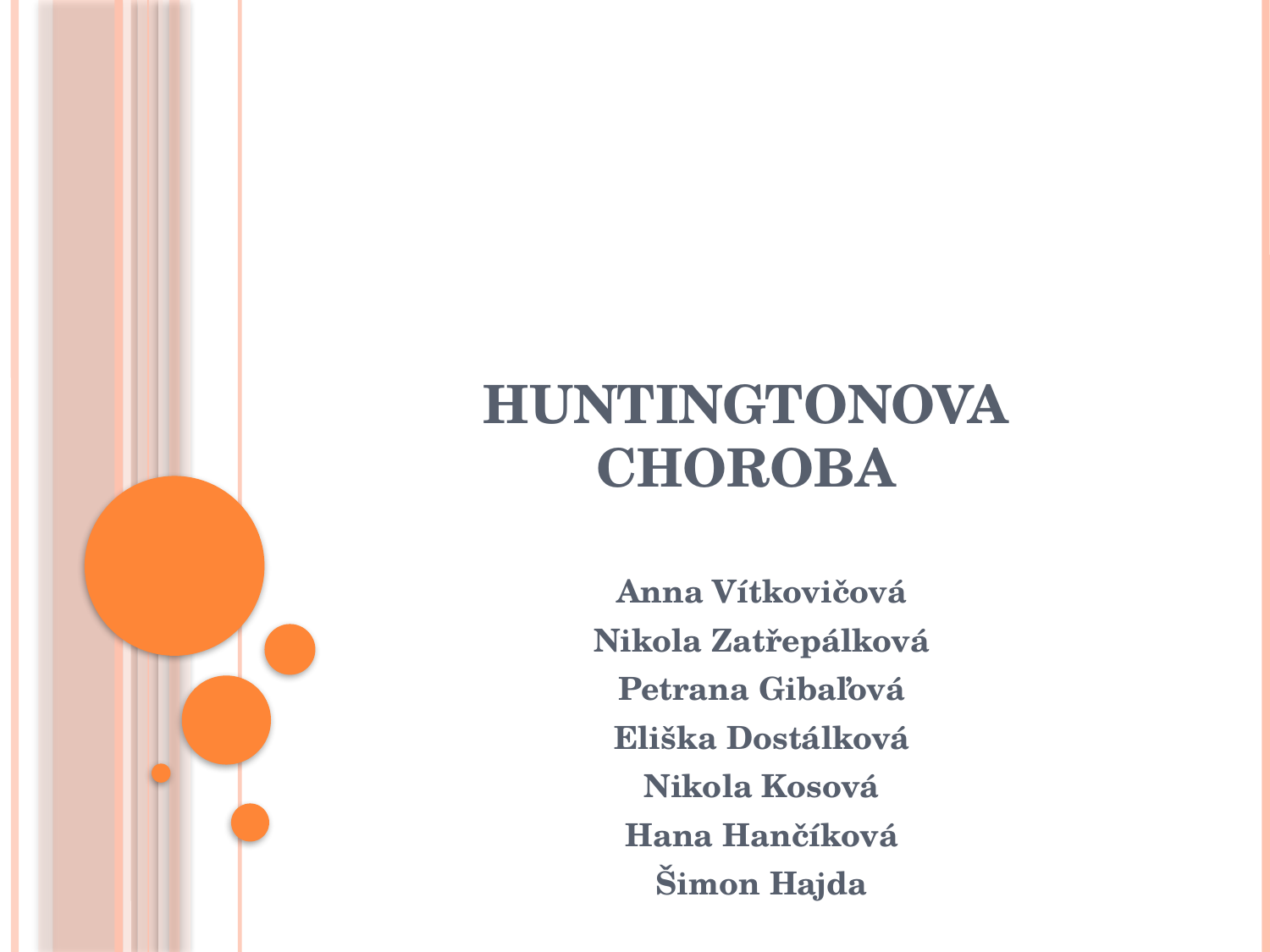

# Huntingtonova choroba
Anna Vítkovičová
Nikola Zatřepálková
Petrana Gibaľová
Eliška Dostálková
Nikola Kosová
Hana Hančíková
Šimon Hajda